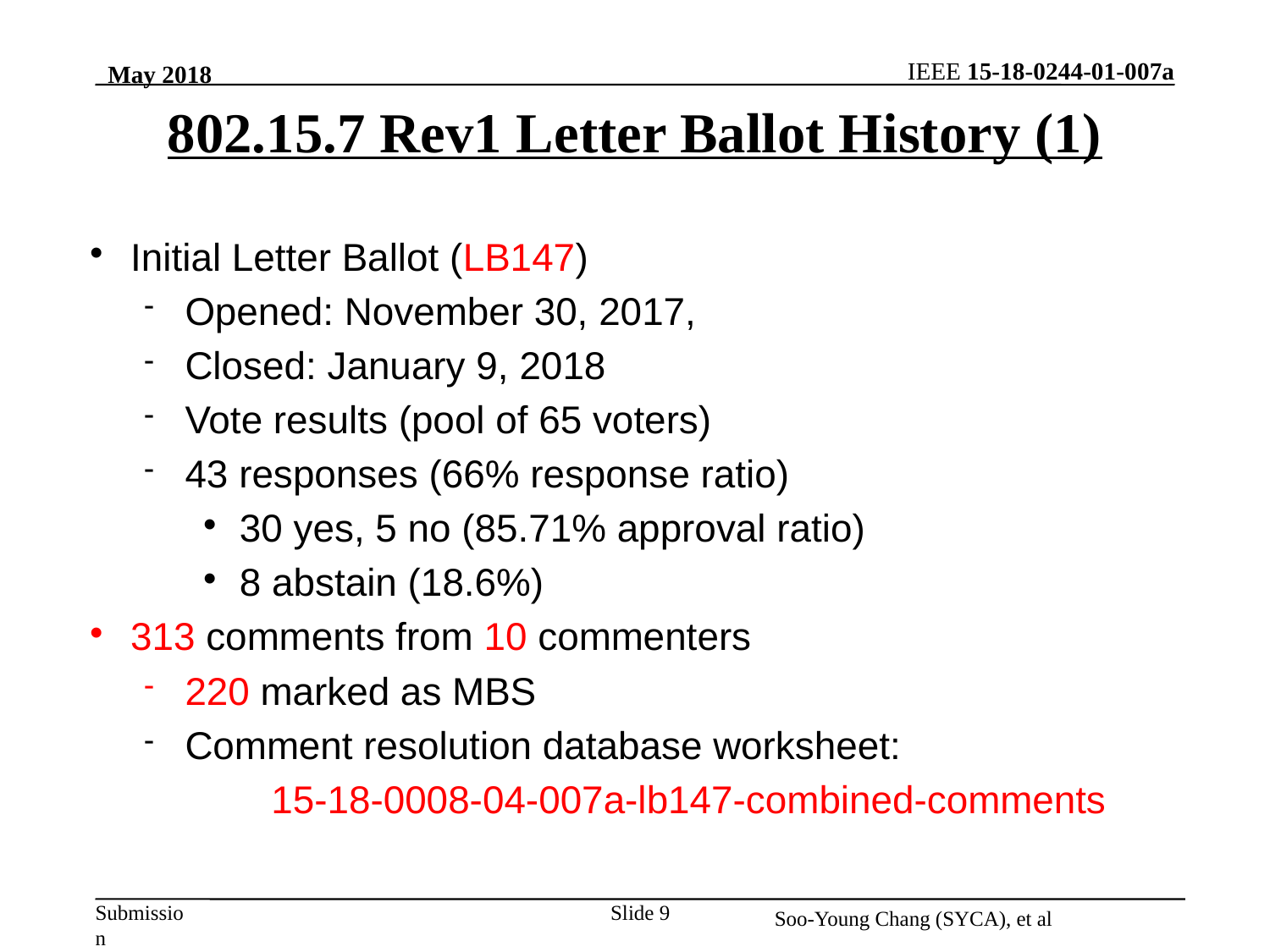

May 2018
802.15.7 Rev1 Letter Ballot History (1)
Initial Letter Ballot (LB147)
Opened: November 30, 2017,
Closed: January 9, 2018
Vote results (pool of 65 voters)
43 responses (66% response ratio)
30 yes, 5 no (85.71% approval ratio)
8 abstain (18.6%)
313 comments from 10 commenters
220 marked as MBS
Comment resolution database worksheet:
	15-18-0008-04-007a-lb147-combined-comments
Slide 9
Soo-Young Chang (SYCA), et al